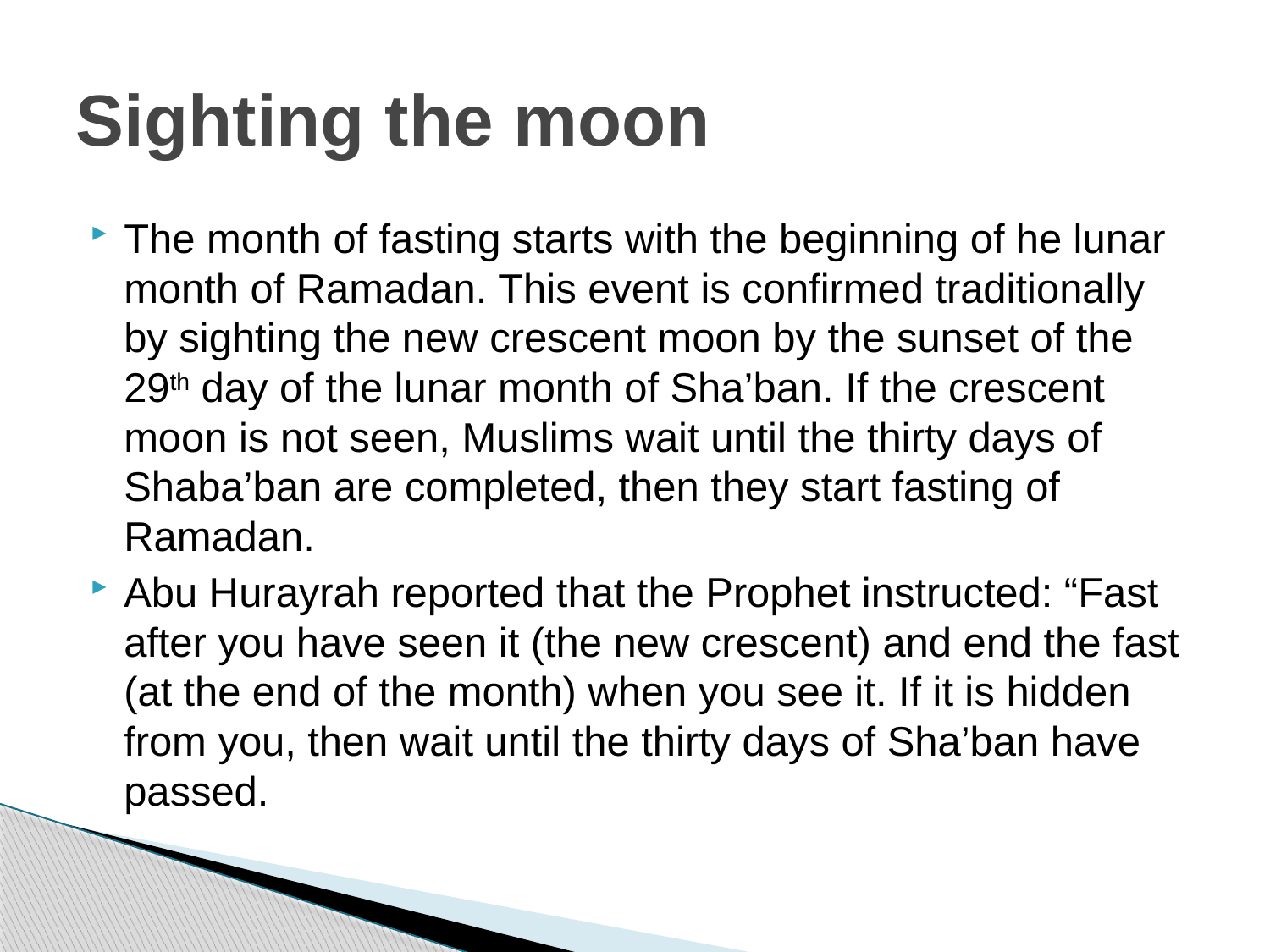

# Sighting the moon
The month of fasting starts with the beginning of he lunar month of Ramadan. This event is confirmed traditionally by sighting the new crescent moon by the sunset of the 29th day of the lunar month of Sha’ban. If the crescent moon is not seen, Muslims wait until the thirty days of Shaba’ban are completed, then they start fasting of Ramadan.
Abu Hurayrah reported that the Prophet instructed: “Fast after you have seen it (the new crescent) and end the fast (at the end of the month) when you see it. If it is hidden from you, then wait until the thirty days of Sha’ban have passed.